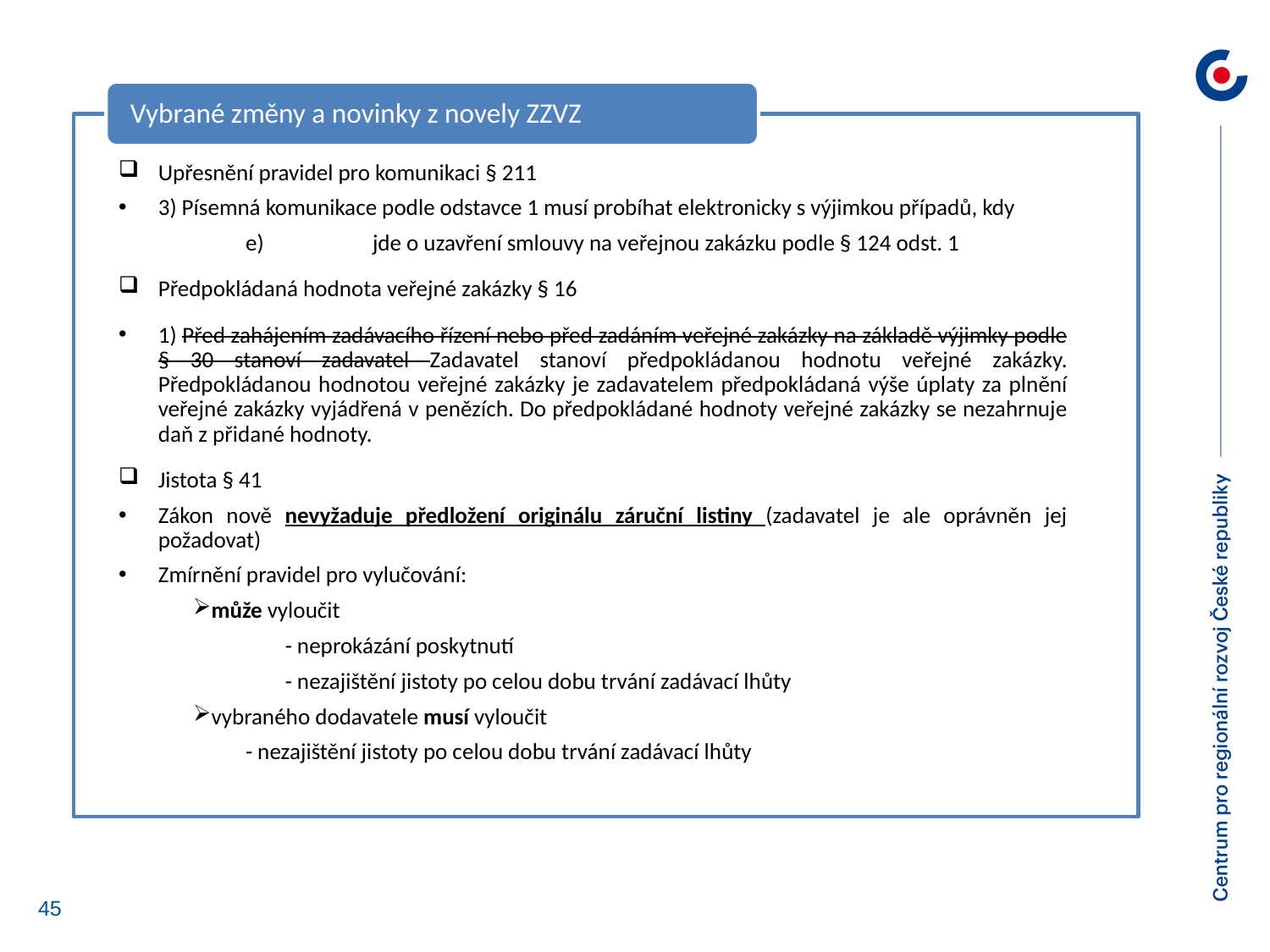

Vybrané změny a novinky z novely ZZVZ

Upřesnění pravidel pro komunikaci § 211
3) Písemná komunikace podle odstavce 1 musí probíhat elektronicky s výjimkou případů, kdy
	e)	jde o uzavření smlouvy na veřejnou zakázku podle § 124 odst. 1
Předpokládaná hodnota veřejné zakázky § 16
1) Před zahájením zadávacího řízení nebo před zadáním veřejné zakázky na základě výjimky podle § 30 stanoví zadavatel Zadavatel stanoví předpokládanou hodnotu veřejné zakázky. Předpokládanou hodnotou veřejné zakázky je zadavatelem předpokládaná výše úplaty za plnění veřejné zakázky vyjádřená v penězích. Do předpokládané hodnoty veřejné zakázky se nezahrnuje daň z přidané hodnoty.
Jistota § 41
Zákon nově nevyžaduje předložení originálu záruční listiny (zadavatel je ale oprávněn jej požadovat)
Zmírnění pravidel pro vylučování:
může vyloučit
	- neprokázání poskytnutí
	- nezajištění jistoty po celou dobu trvání zadávací lhůty
vybraného dodavatele musí vyloučit
	- nezajištění jistoty po celou dobu trvání zadávací lhůty

45